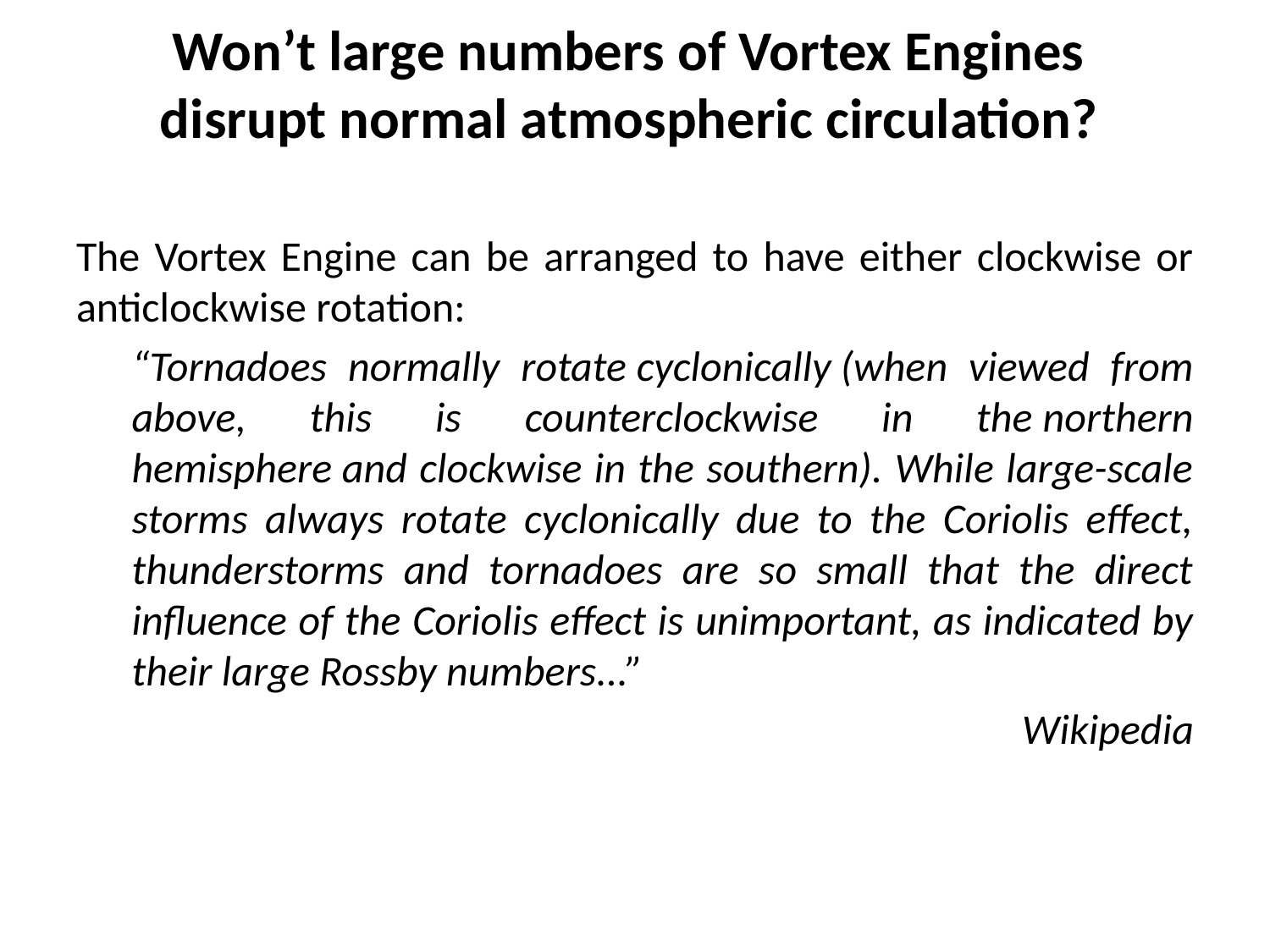

# Won’t large numbers of Vortex Engines disrupt normal atmospheric circulation?
The Vortex Engine can be arranged to have either clockwise or anticlockwise rotation:
“Tornadoes normally rotate cyclonically (when viewed from above, this is counterclockwise in the northern hemisphere and clockwise in the southern). While large-scale storms always rotate cyclonically due to the Coriolis effect, thunderstorms and tornadoes are so small that the direct influence of the Coriolis effect is unimportant, as indicated by their large Rossby numbers...”
Wikipedia